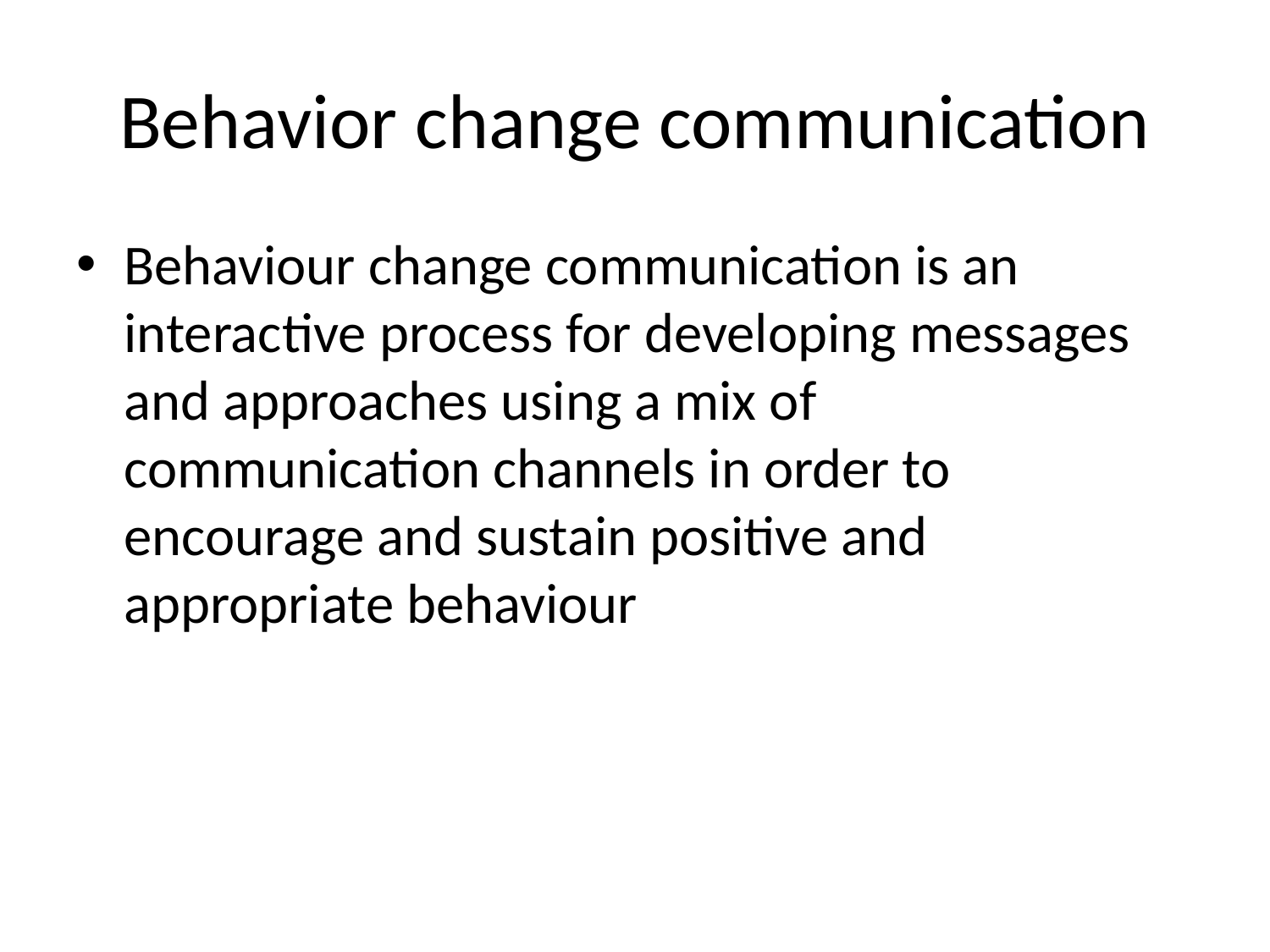

# Behavior change communication
Behaviour change communication is an interactive process for developing messages and approaches using a mix of  communication channels in order to encourage and sustain positive and appropriate behaviour